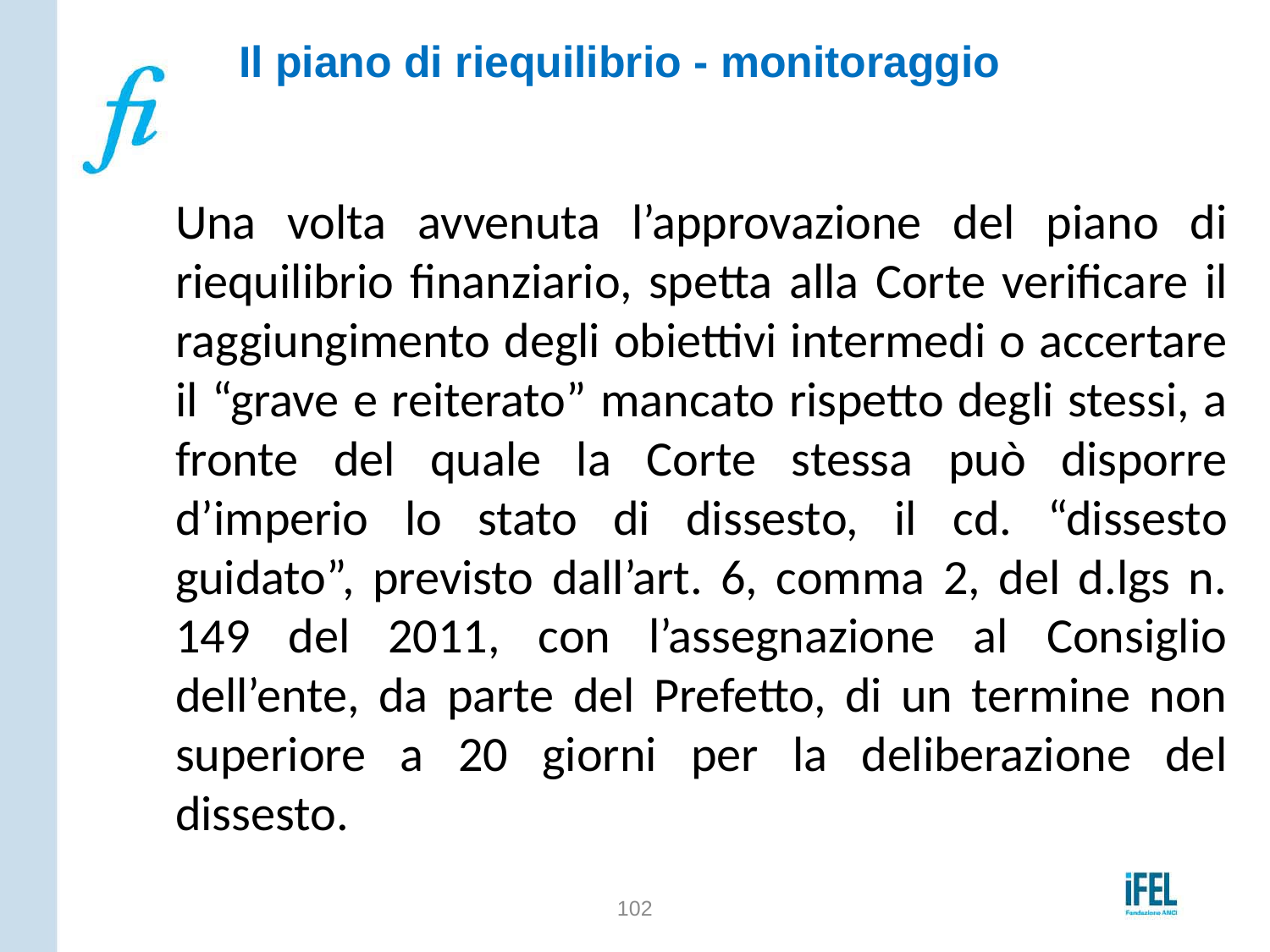

# Il piano di riequilibrio - monitoraggio
Una volta avvenuta l’approvazione del piano di riequilibrio finanziario, spetta alla Corte verificare il raggiungimento degli obiettivi intermedi o accertare il “grave e reiterato” mancato rispetto degli stessi, a fronte del quale la Corte stessa può disporre d’imperio lo stato di dissesto, il cd. “dissesto guidato”, previsto dall’art. 6, comma 2, del d.lgs n. 149 del 2011, con l’assegnazione al Consiglio dell’ente, da parte del Prefetto, di un termine non superiore a 20 giorni per la deliberazione del dissesto.
102